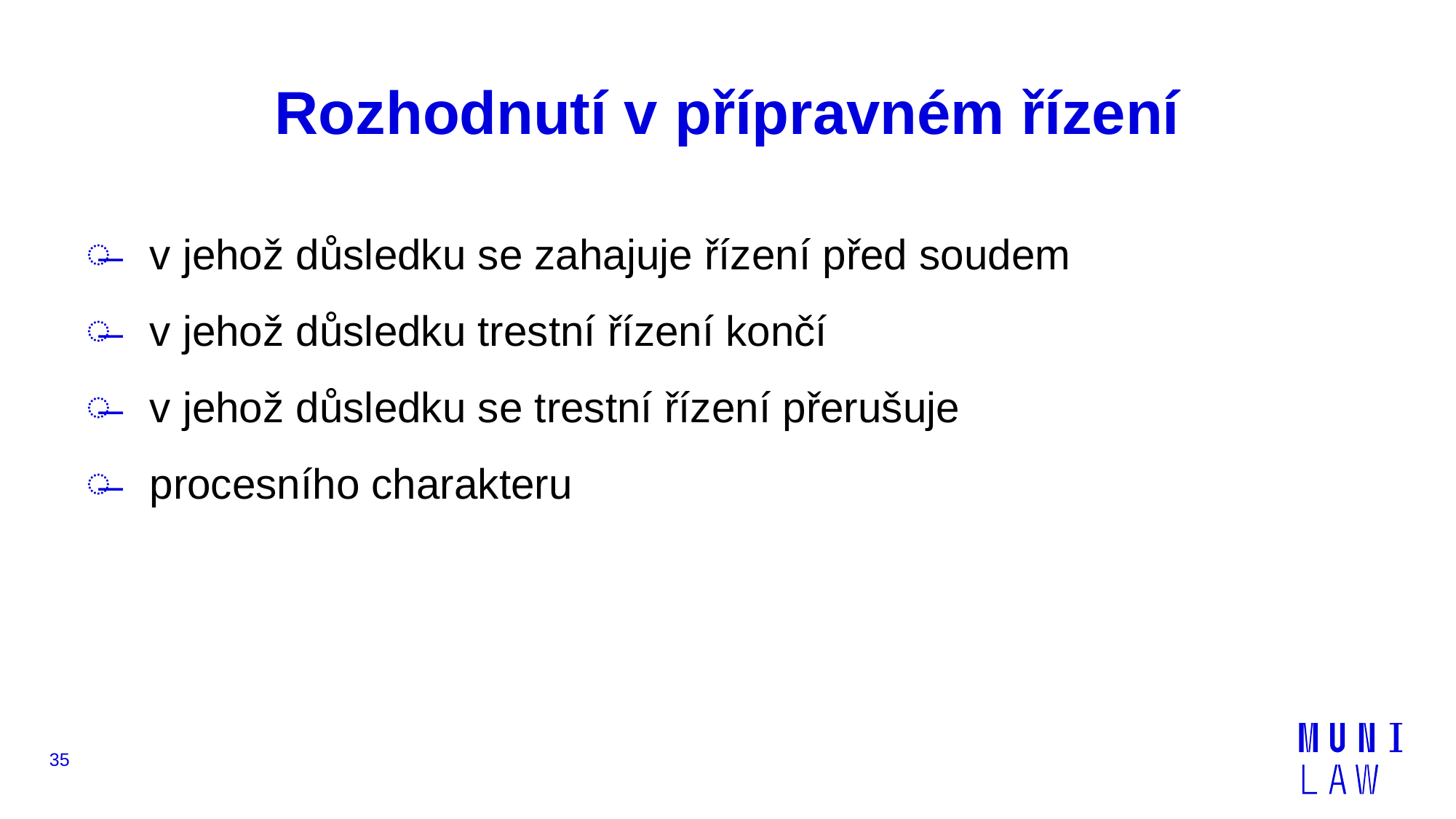

# Rozhodnutí v přípravném řízení
v jehož důsledku se zahajuje řízení před soudem
v jehož důsledku trestní řízení končí
v jehož důsledku se trestní řízení přerušuje
procesního charakteru
35